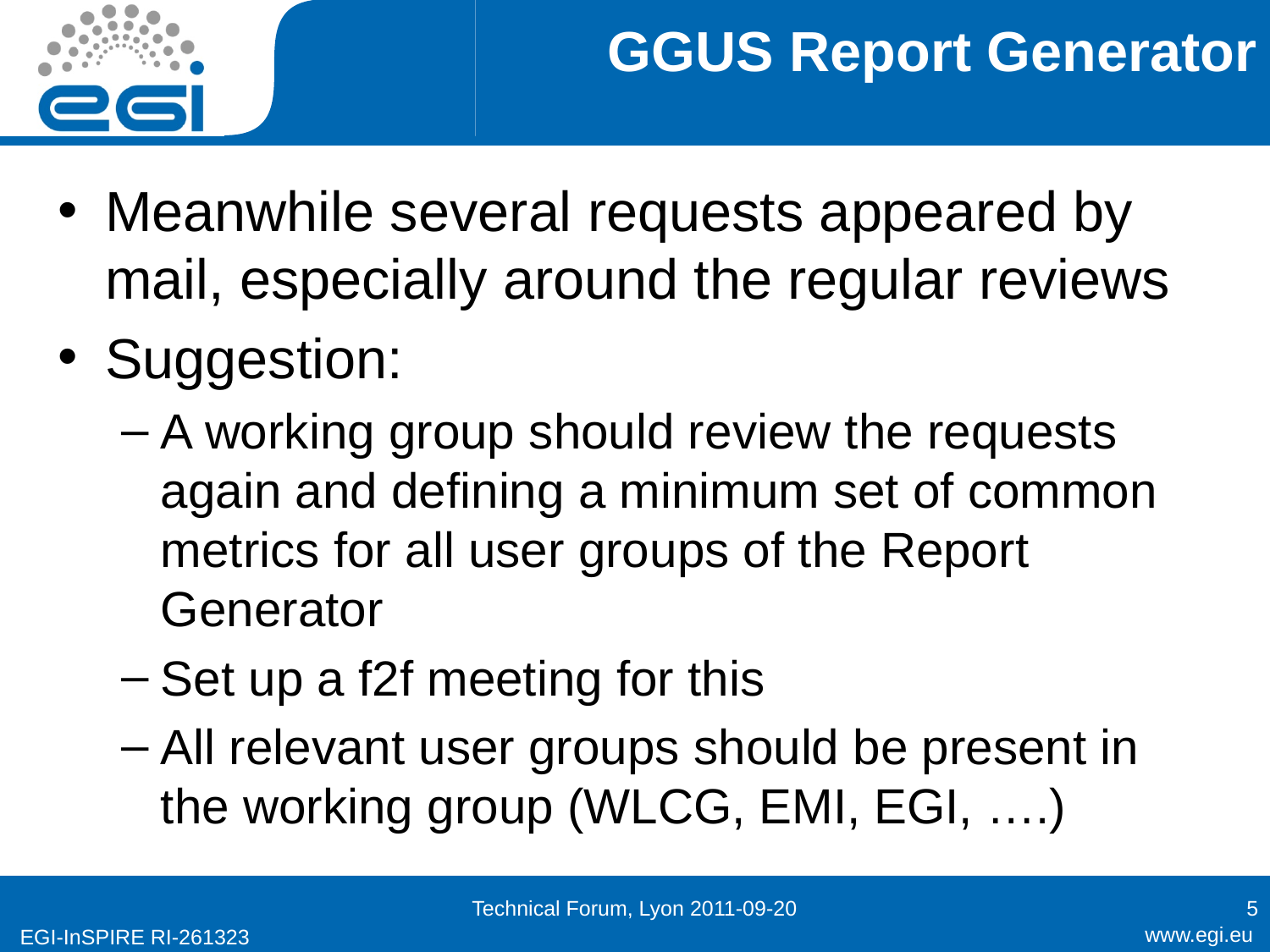

# GGUS Report Generator
Meanwhile several requests appeared by mail, especially around the regular reviews
Suggestion:
A working group should review the requests again and defining a minimum set of common metrics for all user groups of the Report Generator
Set up a f2f meeting for this
All relevant user groups should be present in the working group (WLCG, EMI, EGI, ….)
Technical Forum, Lyon 2011-09-20
5